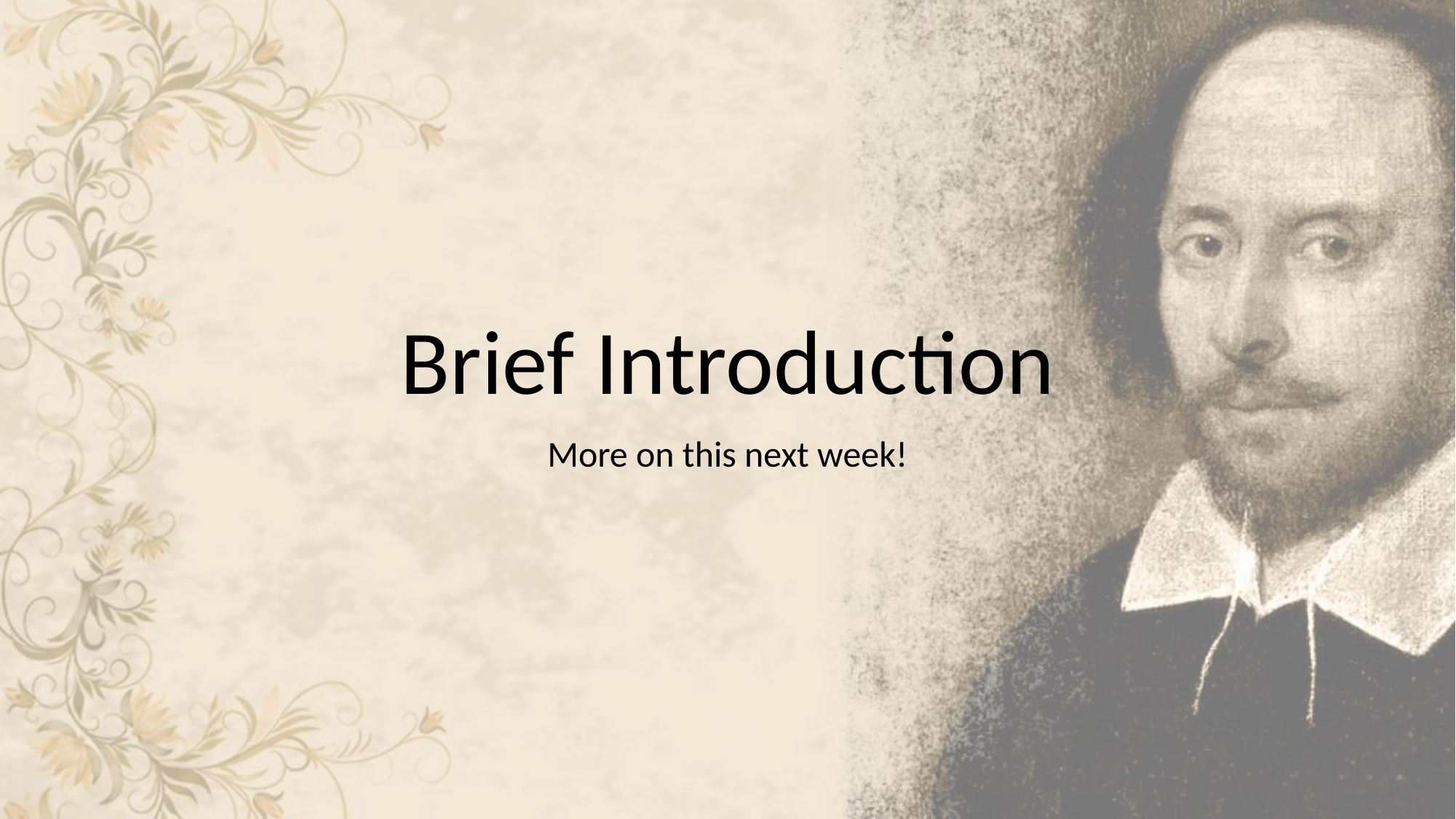

# Brief Introduction
More on this next week!